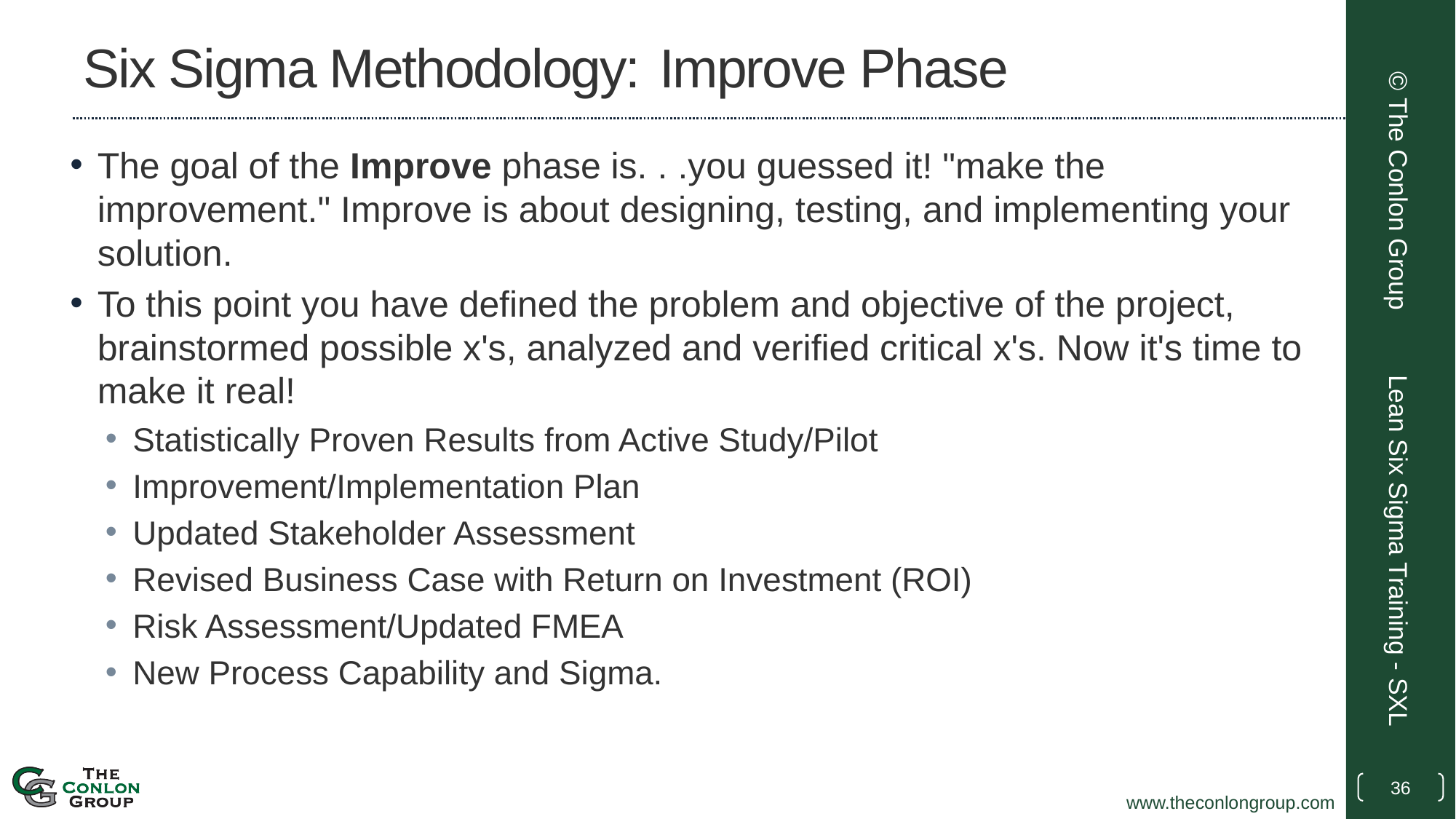

# Six Sigma Methodology: Improve Phase
The goal of the Improve phase is. . .you guessed it! "make the improvement." Improve is about designing, testing, and implementing your solution.
To this point you have defined the problem and objective of the project, brainstormed possible x's, analyzed and verified critical x's. Now it's time to make it real!
Statistically Proven Results from Active Study/Pilot
Improvement/Implementation Plan
Updated Stakeholder Assessment
Revised Business Case with Return on Investment (ROI)
Risk Assessment/Updated FMEA
New Process Capability and Sigma.
© The Conlon Group
Lean Six Sigma Training - SXL
36